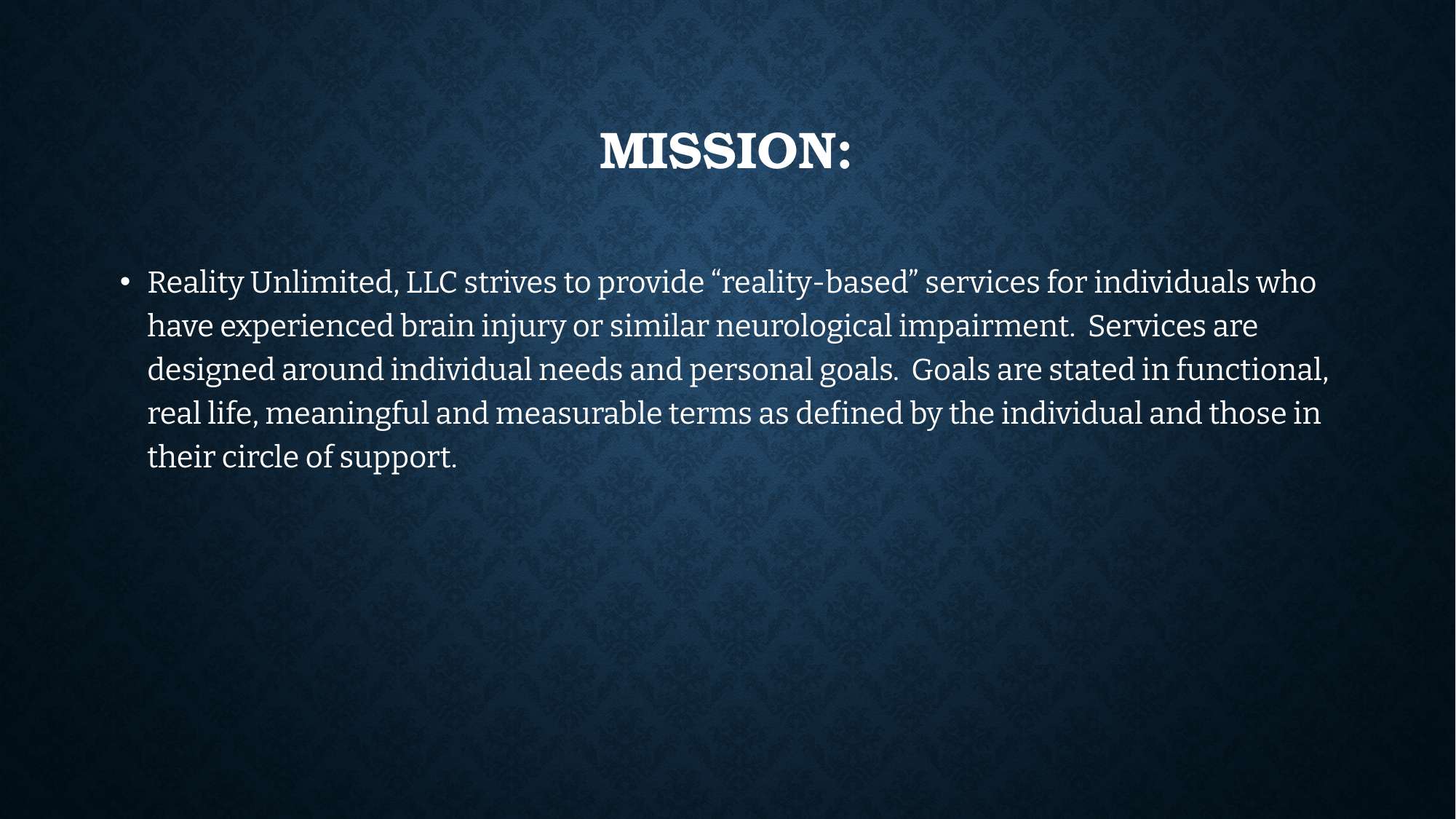

# Mission:
Reality Unlimited, LLC strives to provide “reality-based” services for individuals who have experienced brain injury or similar neurological impairment.  Services are designed around individual needs and personal goals.  Goals are stated in functional, real life, meaningful and measurable terms as defined by the individual and those in their circle of support.